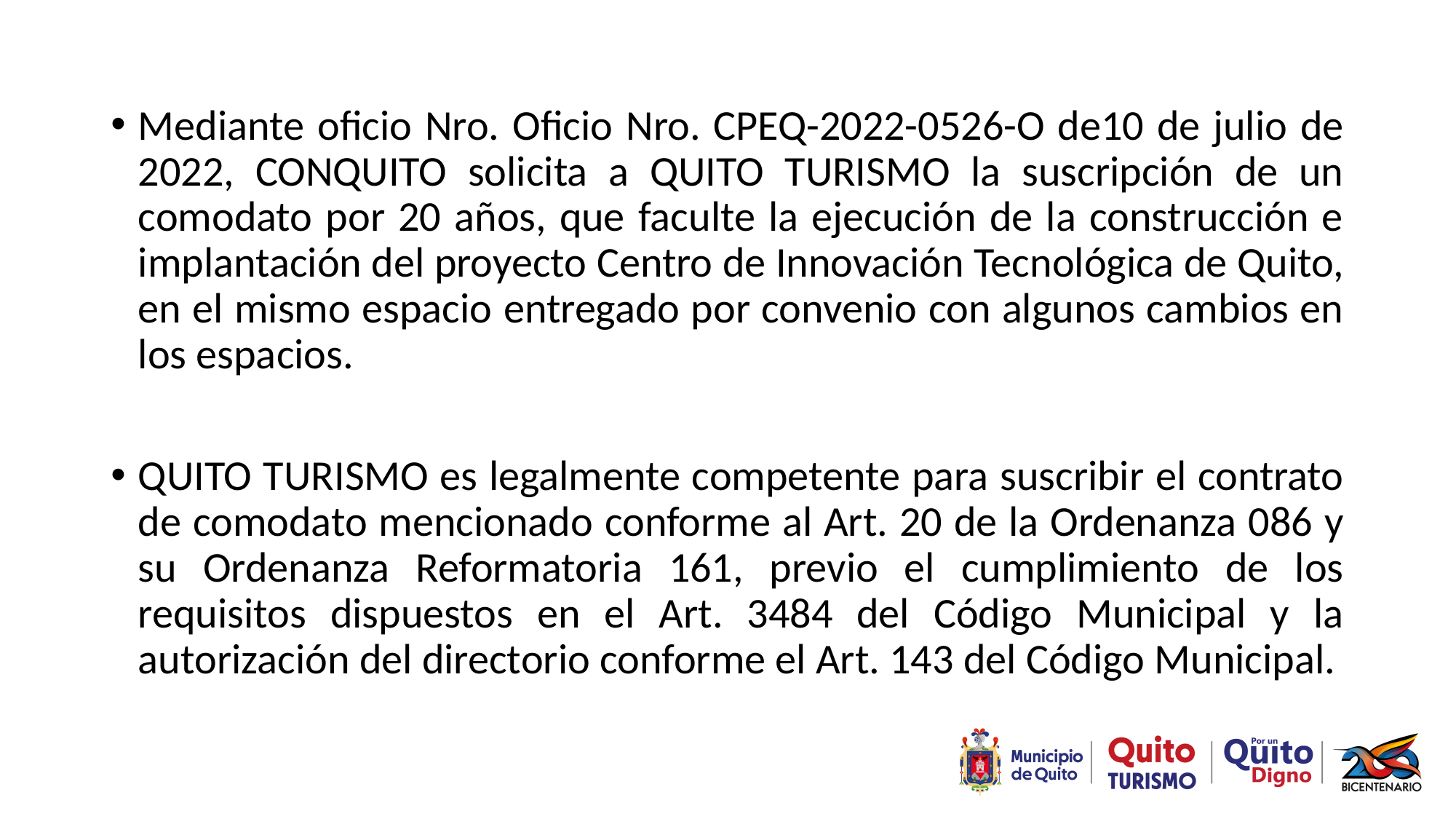

Mediante oficio Nro. Oficio Nro. CPEQ-2022-0526-O de10 de julio de 2022, CONQUITO solicita a QUITO TURISMO la suscripción de un comodato por 20 años, que faculte la ejecución de la construcción e implantación del proyecto Centro de Innovación Tecnológica de Quito, en el mismo espacio entregado por convenio con algunos cambios en los espacios.

QUITO TURISMO es legalmente competente para suscribir el contrato de comodato mencionado conforme al Art. 20 de la Ordenanza 086 y su Ordenanza Reformatoria 161, previo el cumplimiento de los requisitos dispuestos en el Art. 3484 del Código Municipal y la autorización del directorio conforme el Art. 143 del Código Municipal.